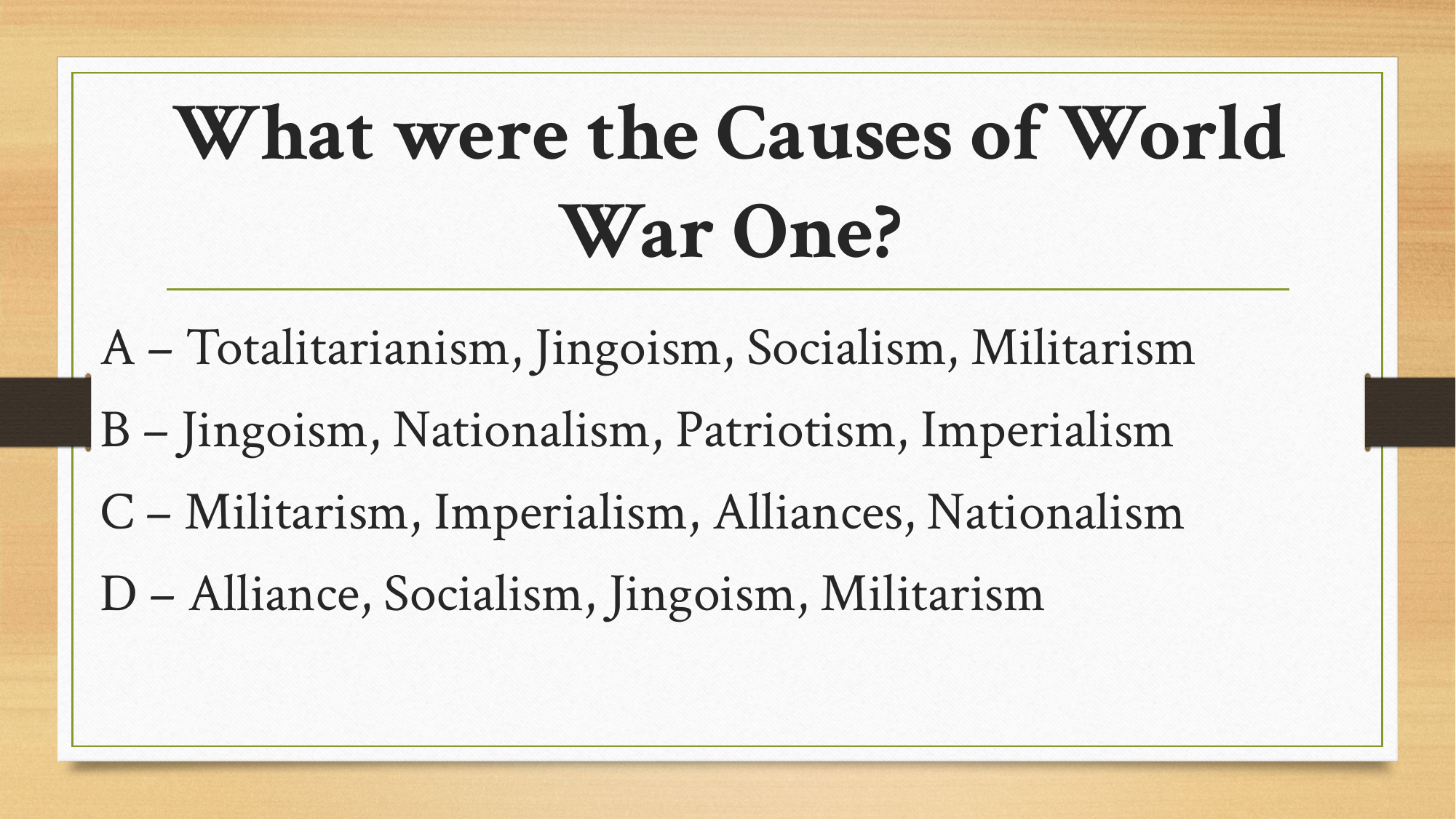

# What were the Causes of World War One?
A – Totalitarianism, Jingoism, Socialism, Militarism
B – Jingoism, Nationalism, Patriotism, Imperialism
C – Militarism, Imperialism, Alliances, Nationalism
D – Alliance, Socialism, Jingoism, Militarism